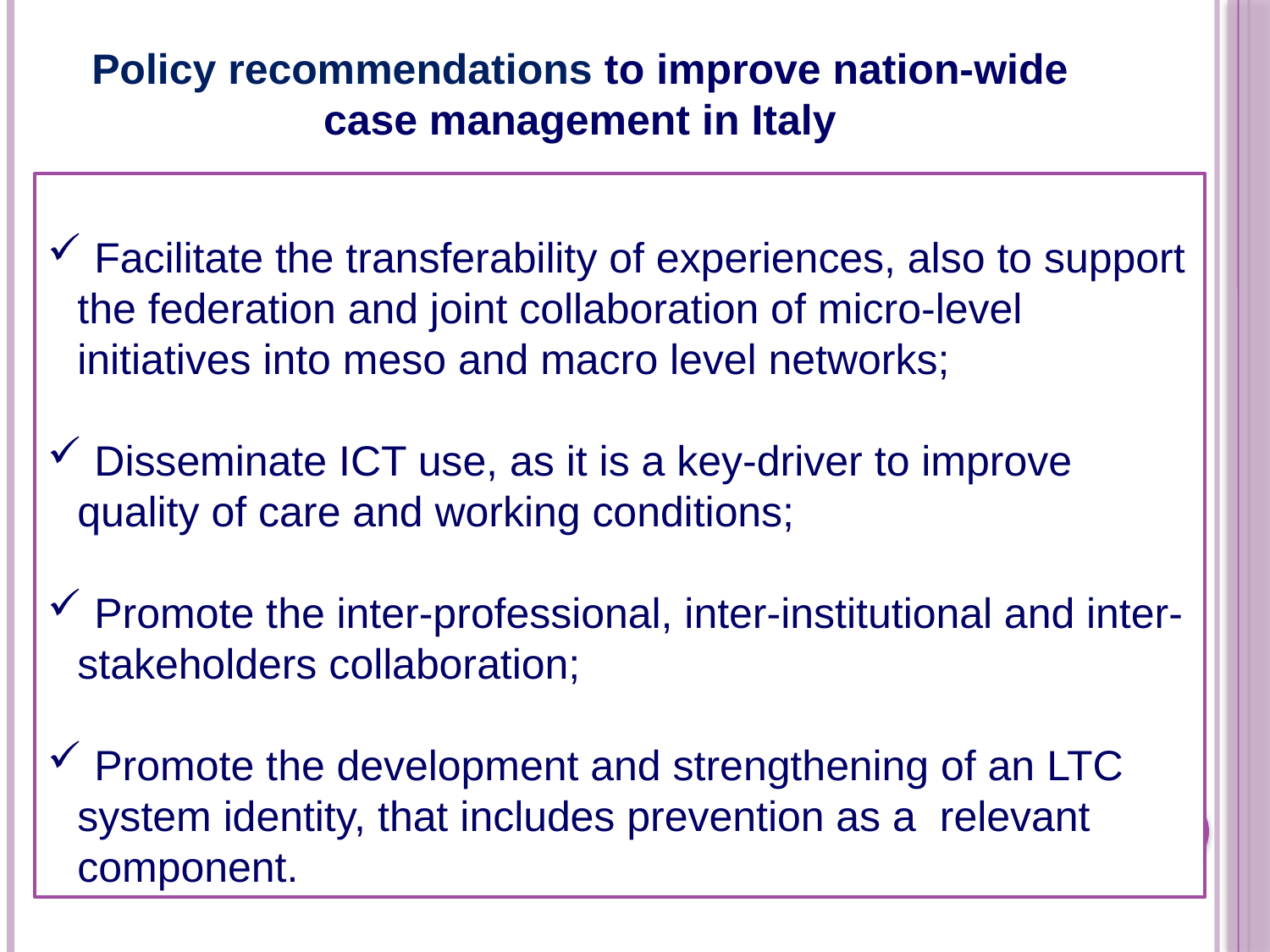

Policy recommendations to improve nation-wide
case management in Italy

 Facilitate the transferability of experiences, also to support the federation and joint collaboration of micro-level initiatives into meso and macro level networks;

 Disseminate ICT use, as it is a key-driver to improve quality of care and working conditions;

 Promote the inter-professional, inter-institutional and inter-stakeholders collaboration;

 Promote the development and strengthening of an LTC system identity, that includes prevention as a  relevant component.
12